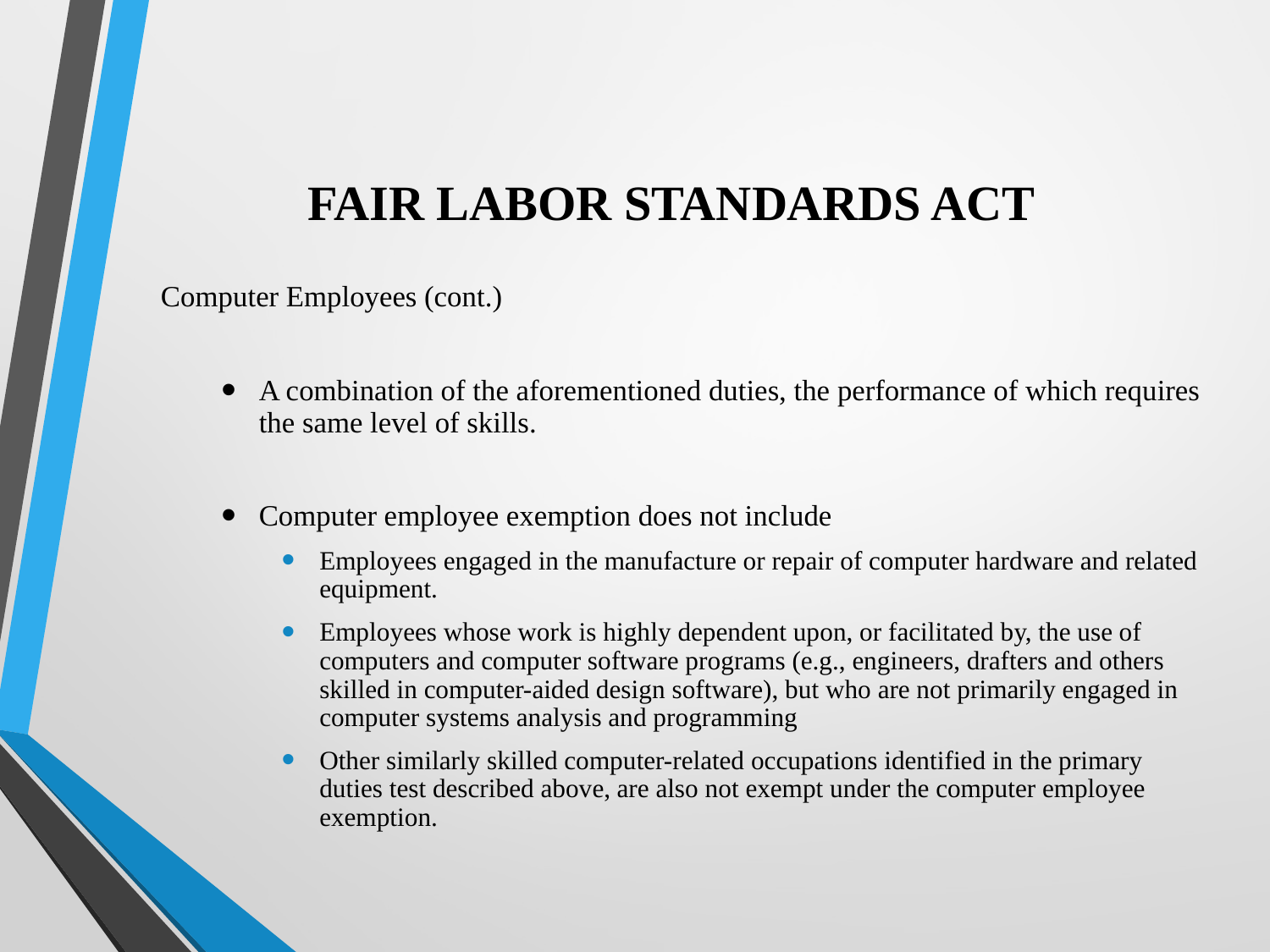

# FAIR LABOR STANDARDS ACT
Computer Employees (cont.)

A combination of the aforementioned duties, the performance of which requires the same level of skills.

Computer employee exemption does not include
Employees engaged in the manufacture or repair of computer hardware and related equipment.
Employees whose work is highly dependent upon, or facilitated by, the use of computers and computer software programs (e.g., engineers, drafters and others skilled in computer-aided design software), but who are not primarily engaged in computer systems analysis and programming
Other similarly skilled computer-related occupations identified in the primary duties test described above, are also not exempt under the computer employee exemption.